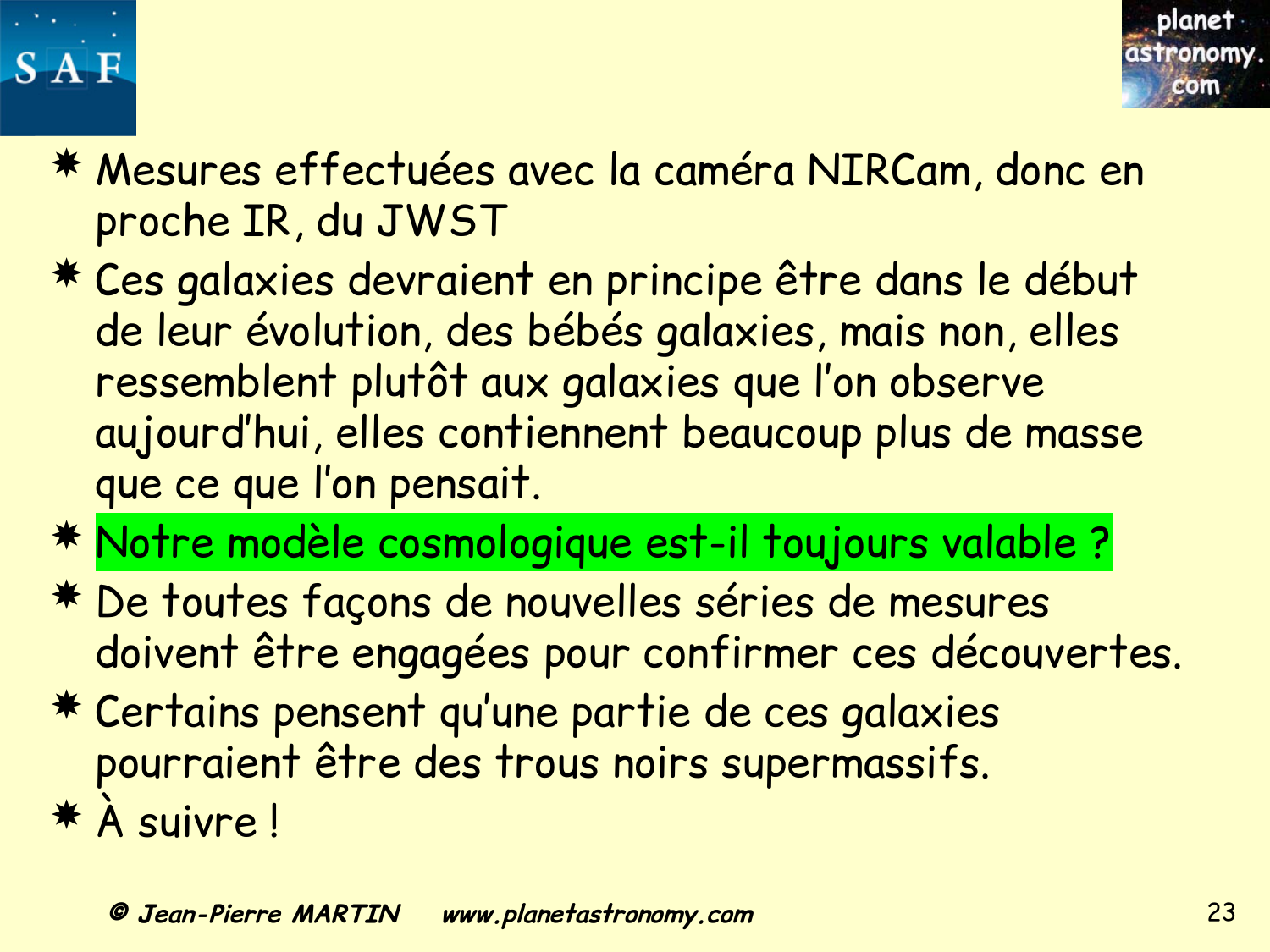

Mesures effectuées avec la caméra NIRCam, donc en proche IR, du JWST
Ces galaxies devraient en principe être dans le début de leur évolution, des bébés galaxies, mais non, elles ressemblent plutôt aux galaxies que l’on observe aujourd’hui, elles contiennent beaucoup plus de masse que ce que l’on pensait.
Notre modèle cosmologique est-il toujours valable ?
De toutes façons de nouvelles séries de mesures doivent être engagées pour confirmer ces découvertes.
Certains pensent qu’une partie de ces galaxies pourraient être des trous noirs supermassifs.
À suivre !
23